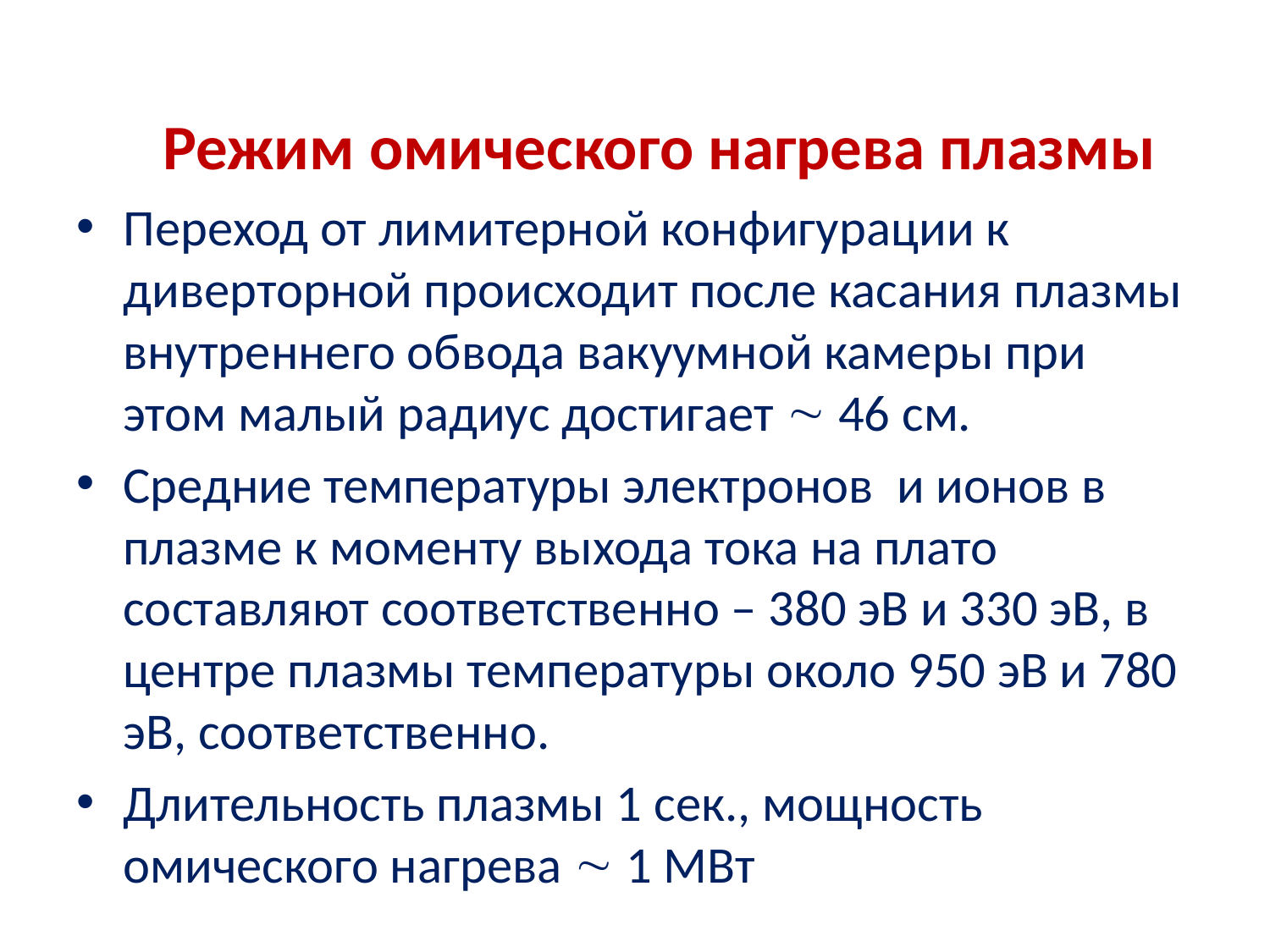

# Режим омического нагрева плазмы
Переход от лимитерной конфигурации к диверторной происходит после касания плазмы внутреннего обвода вакуумной камеры при этом малый радиус достигает ∼ 46 см.
Средние температуры электронов  и ионов в плазме к моменту выхода тока на плато составляют соответственно – 380 эВ и 330 эВ, в центре плазмы температуры около 950 эВ и 780 эВ, соответственно.
Длительность плазмы 1 сек., мощность омического нагрева ∼ 1 МВт